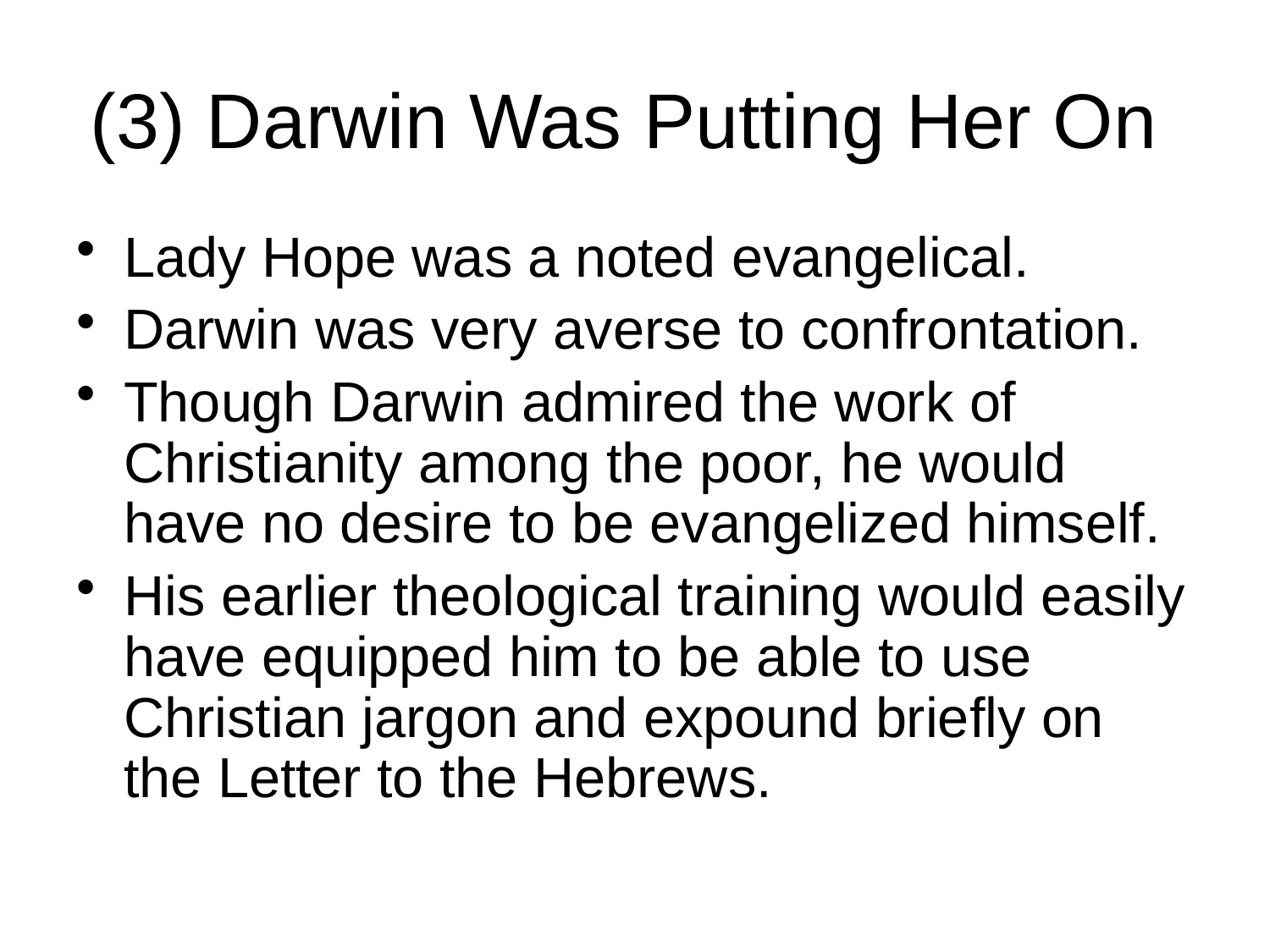

# (3) Darwin Was Putting Her On
Lady Hope was a noted evangelical.
Darwin was very averse to confrontation.
Though Darwin admired the work of Christianity among the poor, he would have no desire to be evangelized himself.
His earlier theological training would easily have equipped him to be able to use Christian jargon and expound briefly on the Letter to the Hebrews.